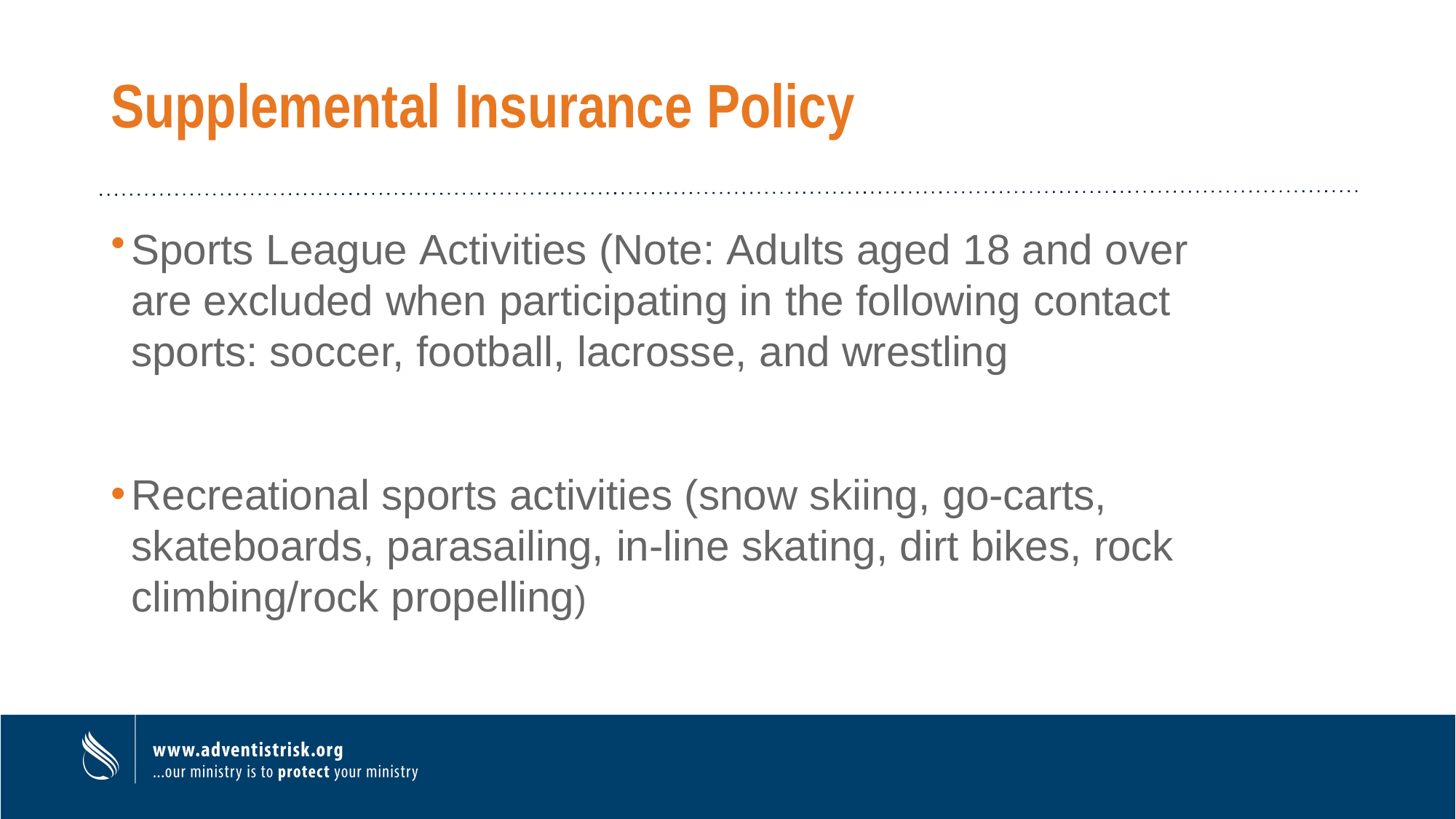

# Supplemental Insurance Policy
Sports League Activities (Note: Adults aged 18 and over are excluded when participating in the following contact sports: soccer, football, lacrosse, and wrestling

Recreational sports activities (snow skiing, go-carts, skateboards, parasailing, in-line skating, dirt bikes, rock climbing/rock propelling)